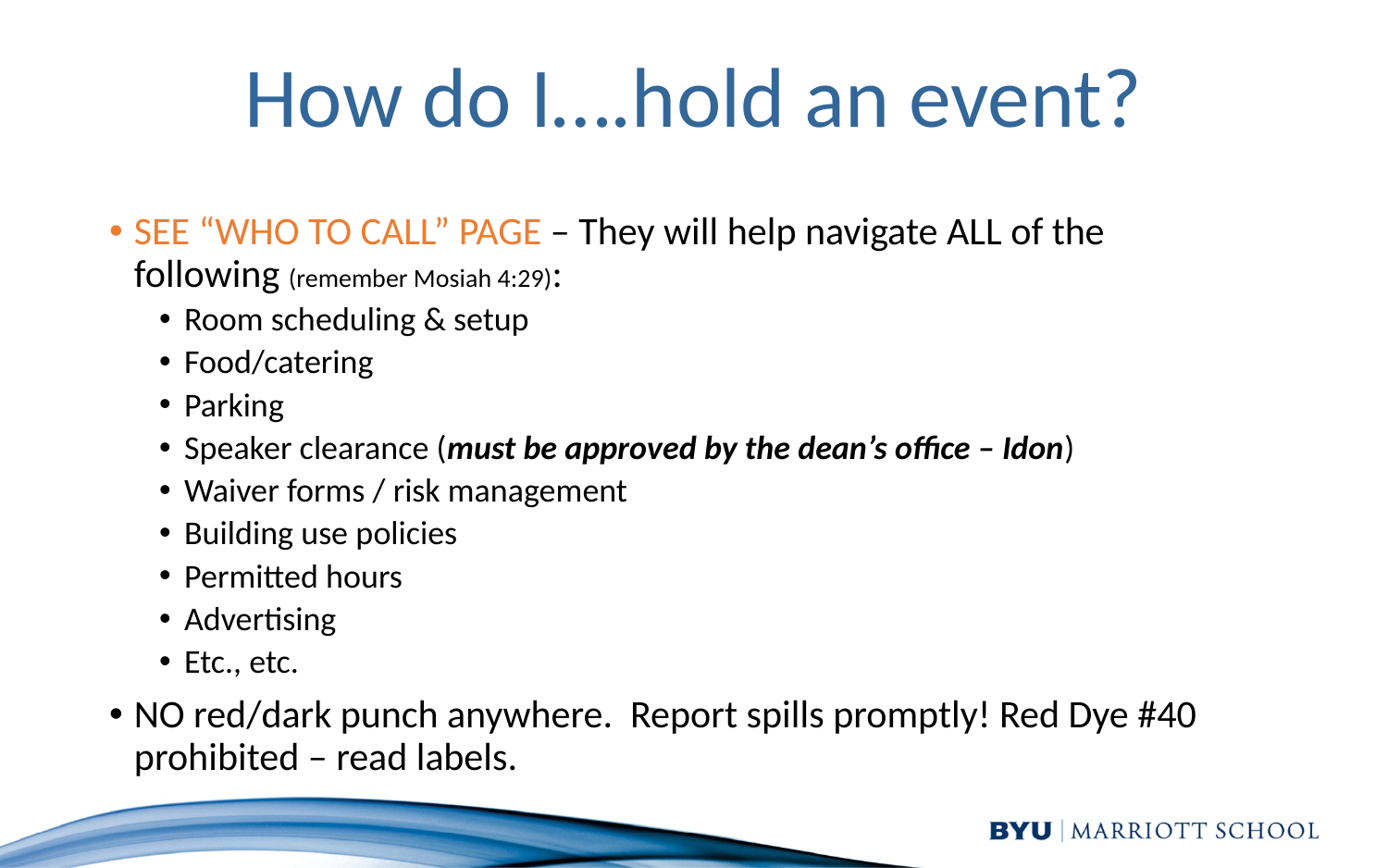

# How do I….hold an event?
SEE “WHO TO CALL” PAGE – They will help navigate ALL of the following (remember Mosiah 4:29):
Room scheduling & setup
Food/catering
Parking
Speaker clearance (must be approved by the dean’s office – Idon)
Waiver forms / risk management
Building use policies
Permitted hours
Advertising
Etc., etc.
NO red/dark punch anywhere.  Report spills promptly! Red Dye #40 prohibited – read labels.